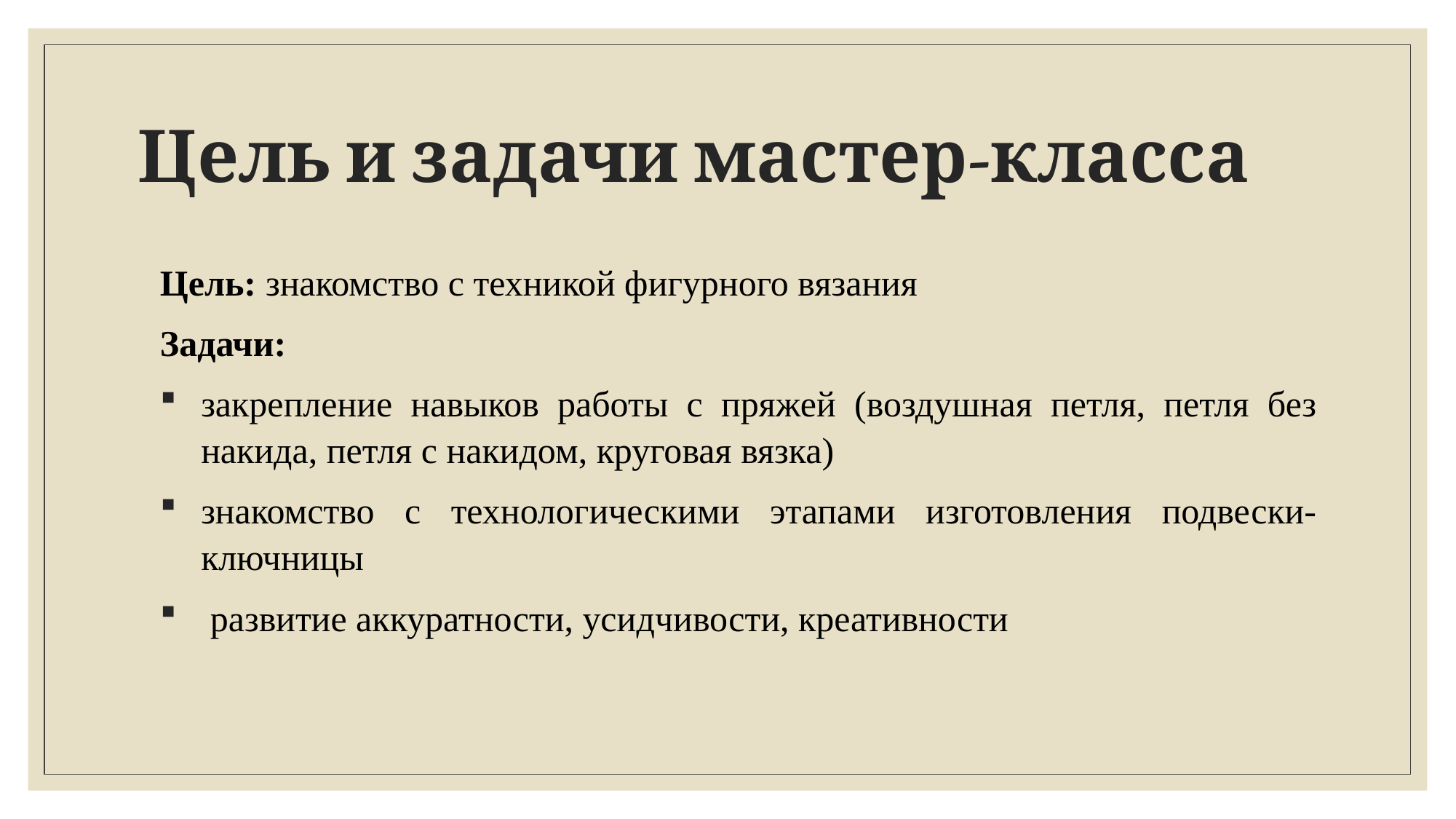

# Цель и задачи мастер-класса
Цель: знакомство с техникой фигурного вязания
Задачи:
закрепление навыков работы с пряжей (воздушная петля, петля без накида, петля с накидом, круговая вязка)
знакомство с технологическими этапами изготовления подвески-ключницы
 развитие аккуратности, усидчивости, креативности